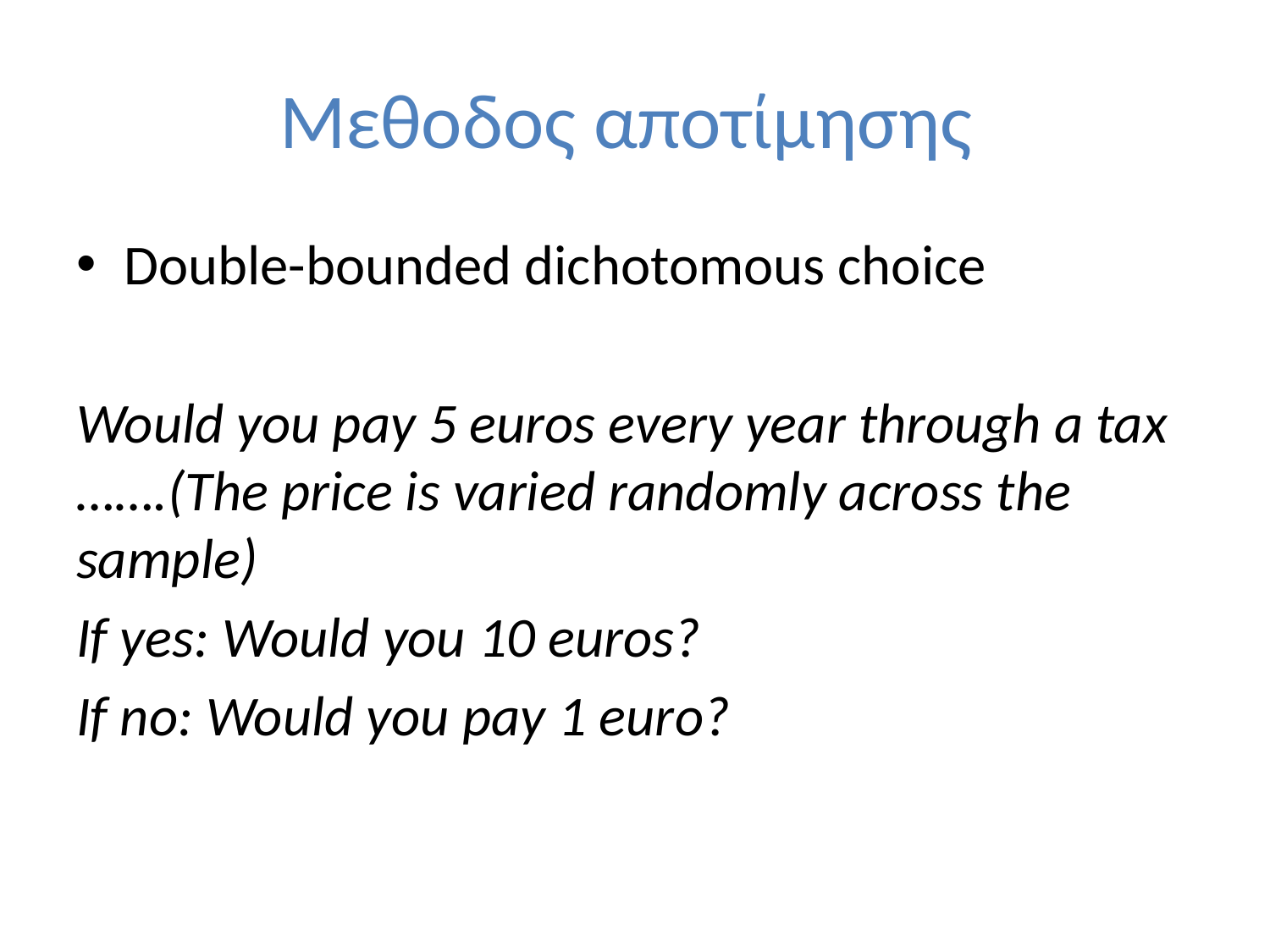

# Μεθοδος αποτίμησης
Double-bounded dichotomous choice

Would you pay 5 euros every year through a tax …….(The price is varied randomly across the sample)
If yes: Would you 10 euros?
If no: Would you pay 1 euro?